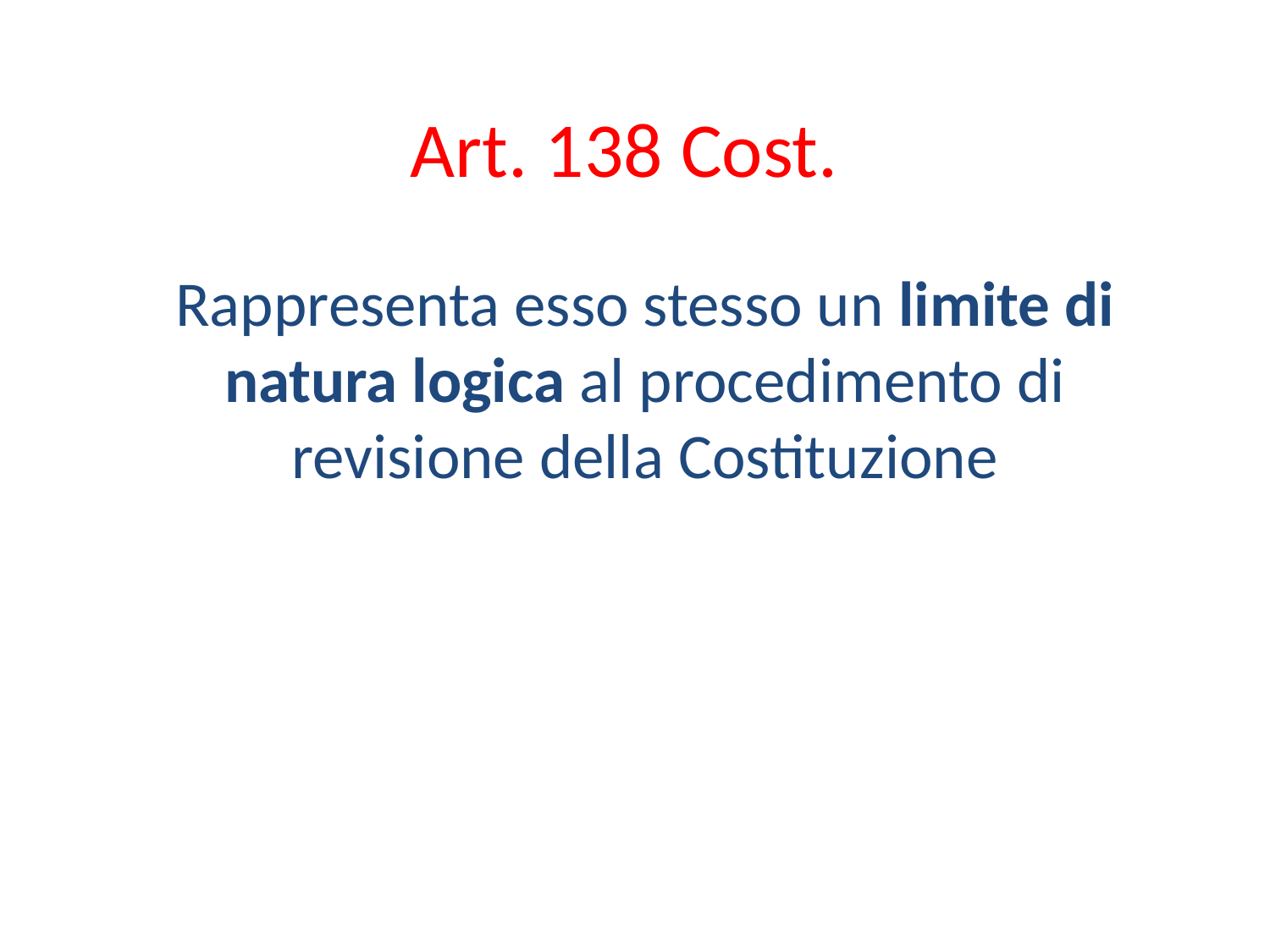

# Art. 138 Cost.
Rappresenta esso stesso un limite di natura logica al procedimento di revisione della Costituzione